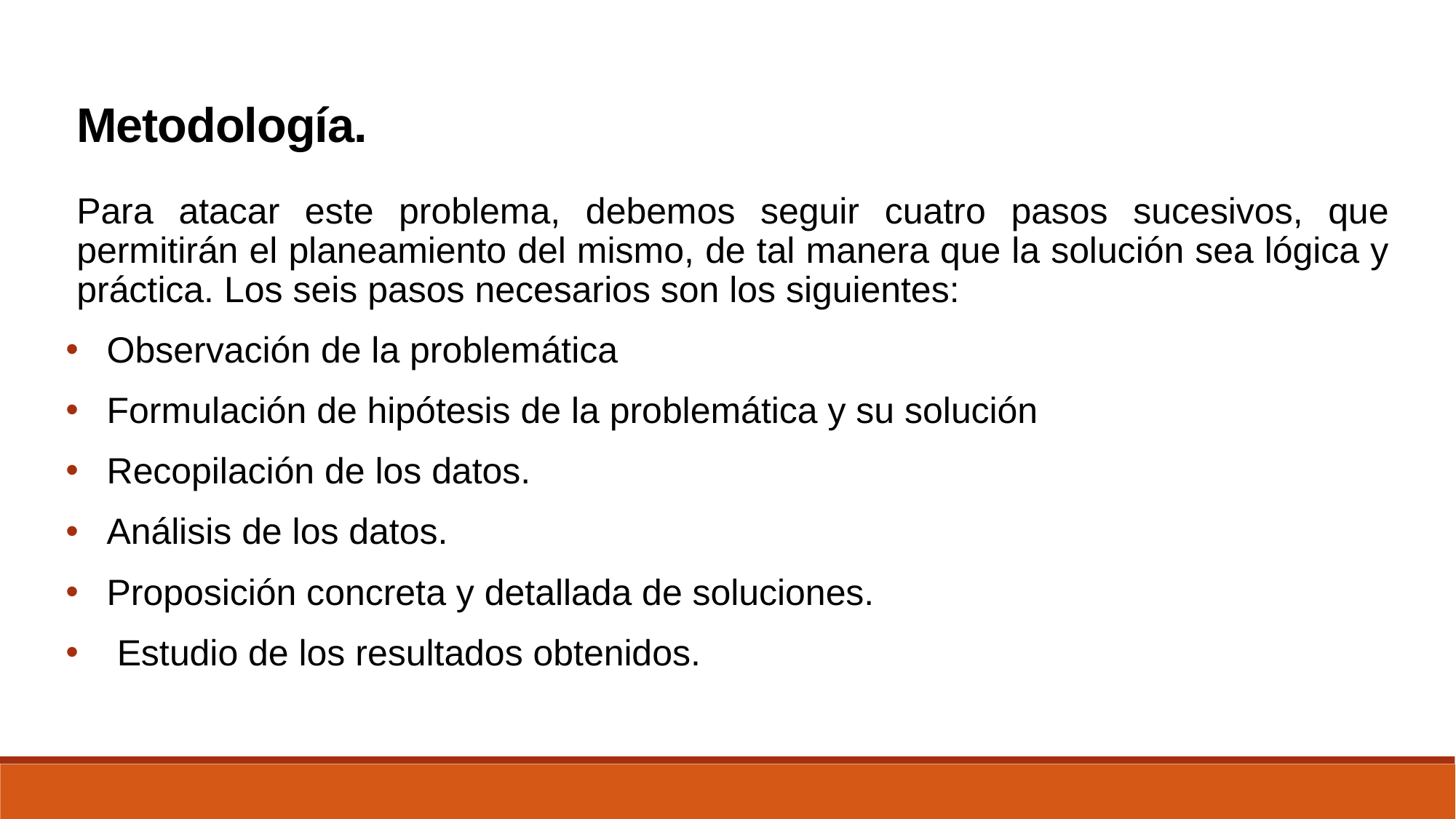

Metodología.
Para atacar este problema, debemos seguir cuatro pasos sucesivos, que permitirán el planeamiento del mismo, de tal manera que la solución sea lógica y práctica. Los seis pasos necesarios son los siguientes:
Observación de la problemática
Formulación de hipótesis de la problemática y su solución
Recopilación de los datos.
Análisis de los datos.
Proposición concreta y detallada de soluciones.
 Estudio de los resultados obtenidos.